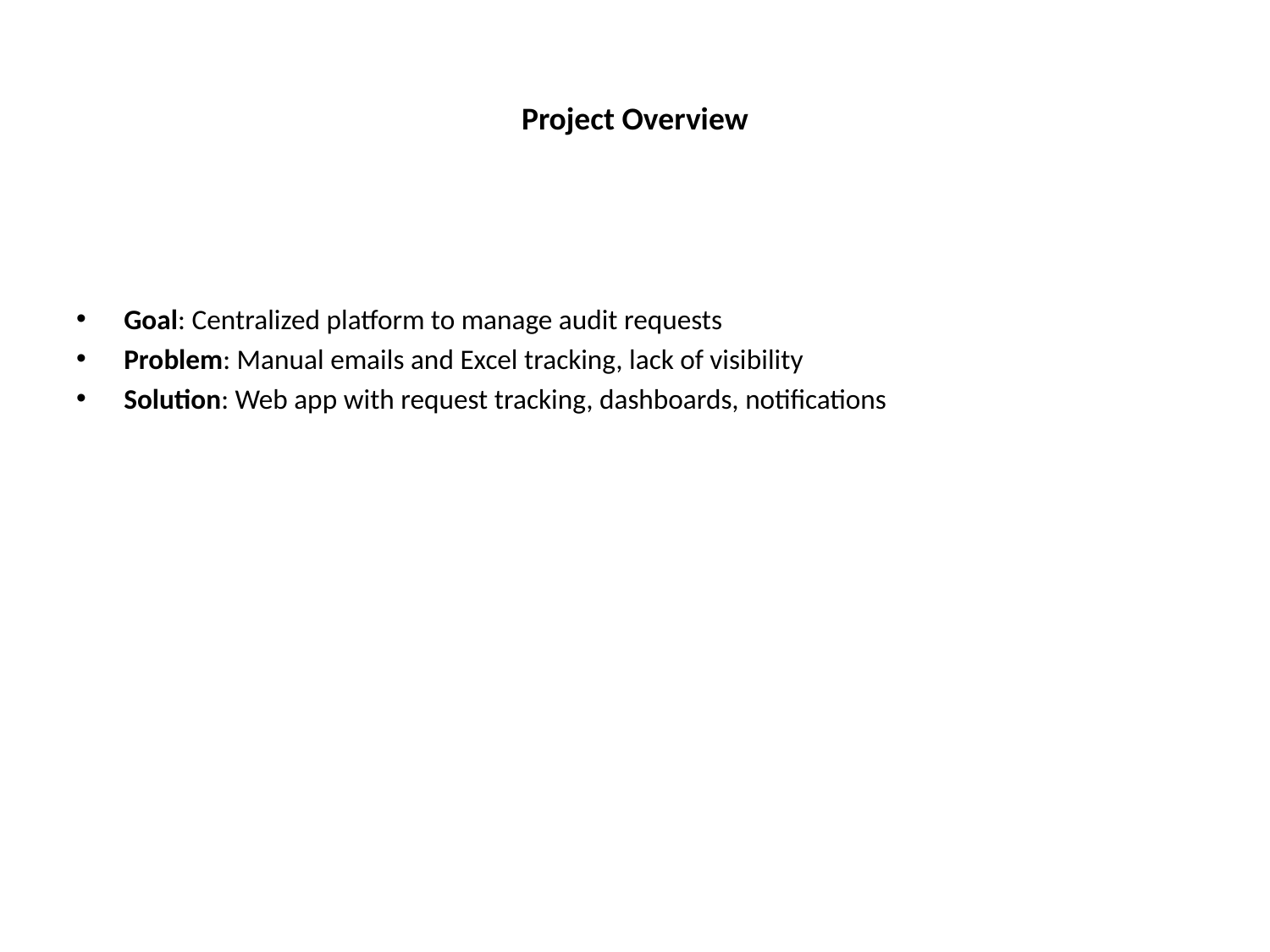

# Project Overview

Goal: Centralized platform to manage audit requests
Problem: Manual emails and Excel tracking, lack of visibility
Solution: Web app with request tracking, dashboards, notifications